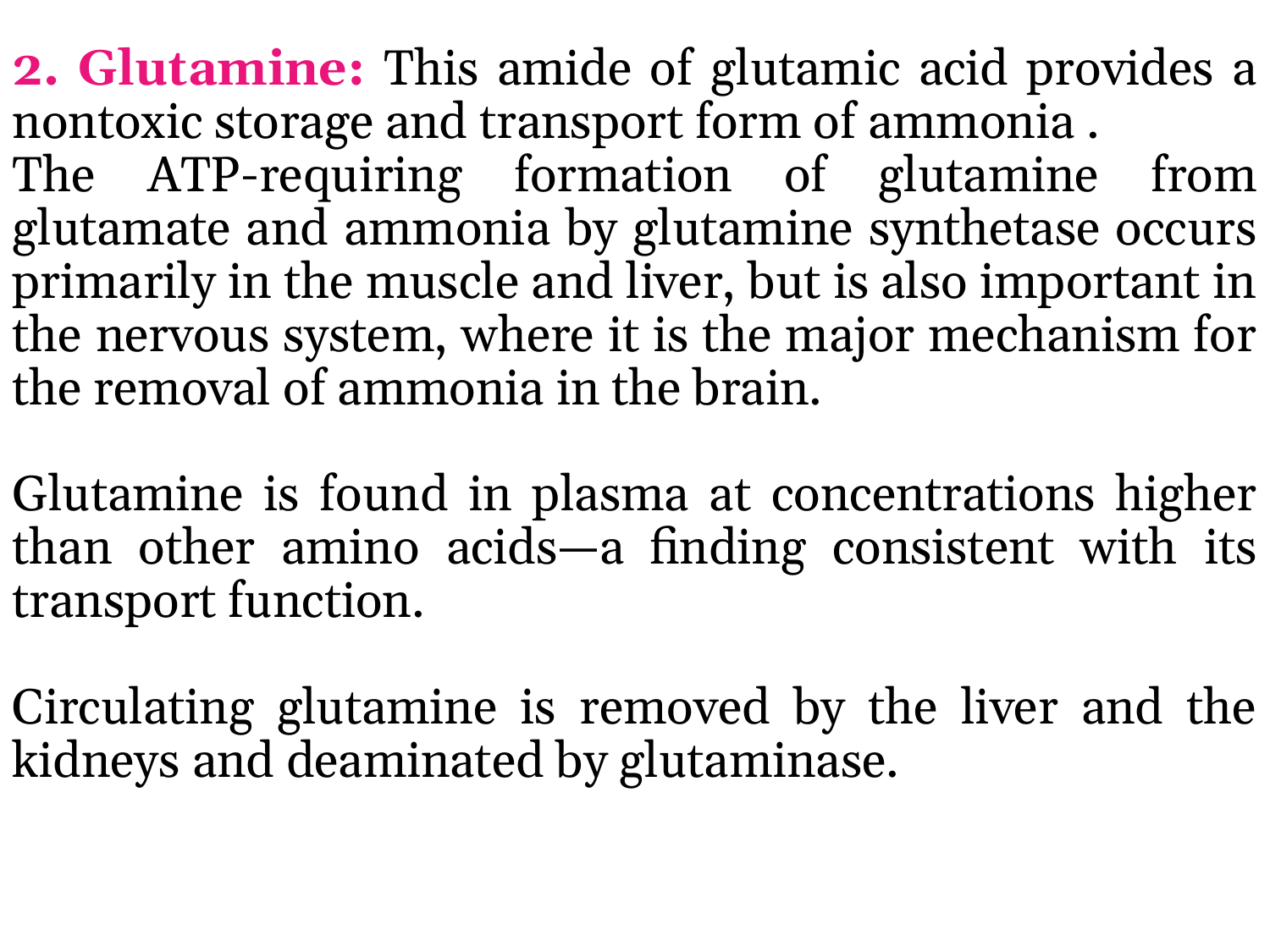

2. Glutamine: This amide of glutamic acid provides a nontoxic storage and transport form of ammonia .
The ATP-requiring formation of glutamine from glutamate and ammonia by glutamine synthetase occurs primarily in the muscle and liver, but is also important in the nervous system, where it is the major mechanism for the removal of ammonia in the brain.

Glutamine is found in plasma at concentrations higher than other amino acids—a finding consistent with its transport function.

Circulating glutamine is removed by the liver and the kidneys and deaminated by glutaminase.